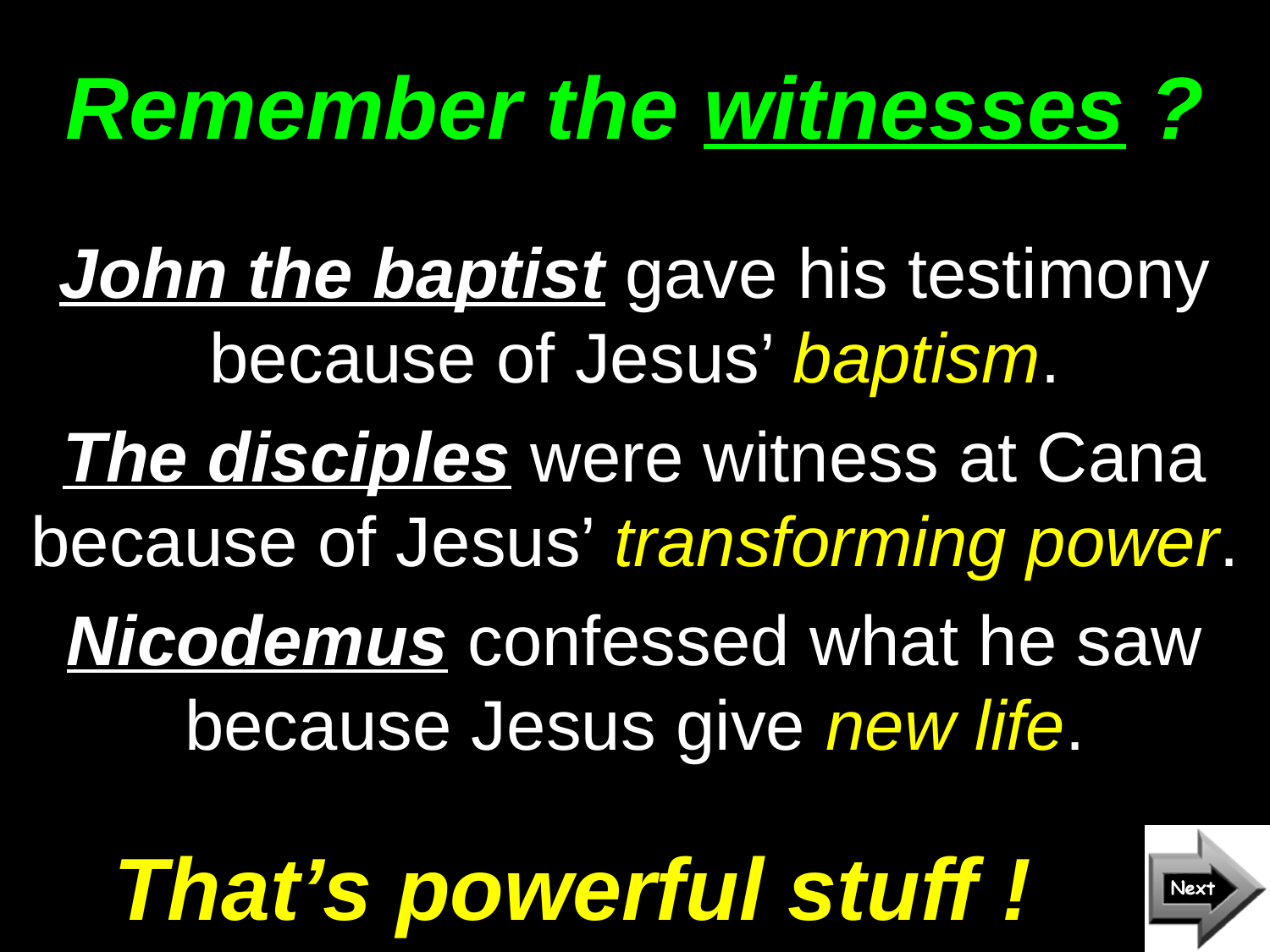

# Remember the witnesses ?
John the baptist gave his testimony because of Jesus’ baptism.
The disciples were witness at Cana because of Jesus’ transforming power.
Nicodemus confessed what he saw because Jesus give new life.
That’s powerful stuff !